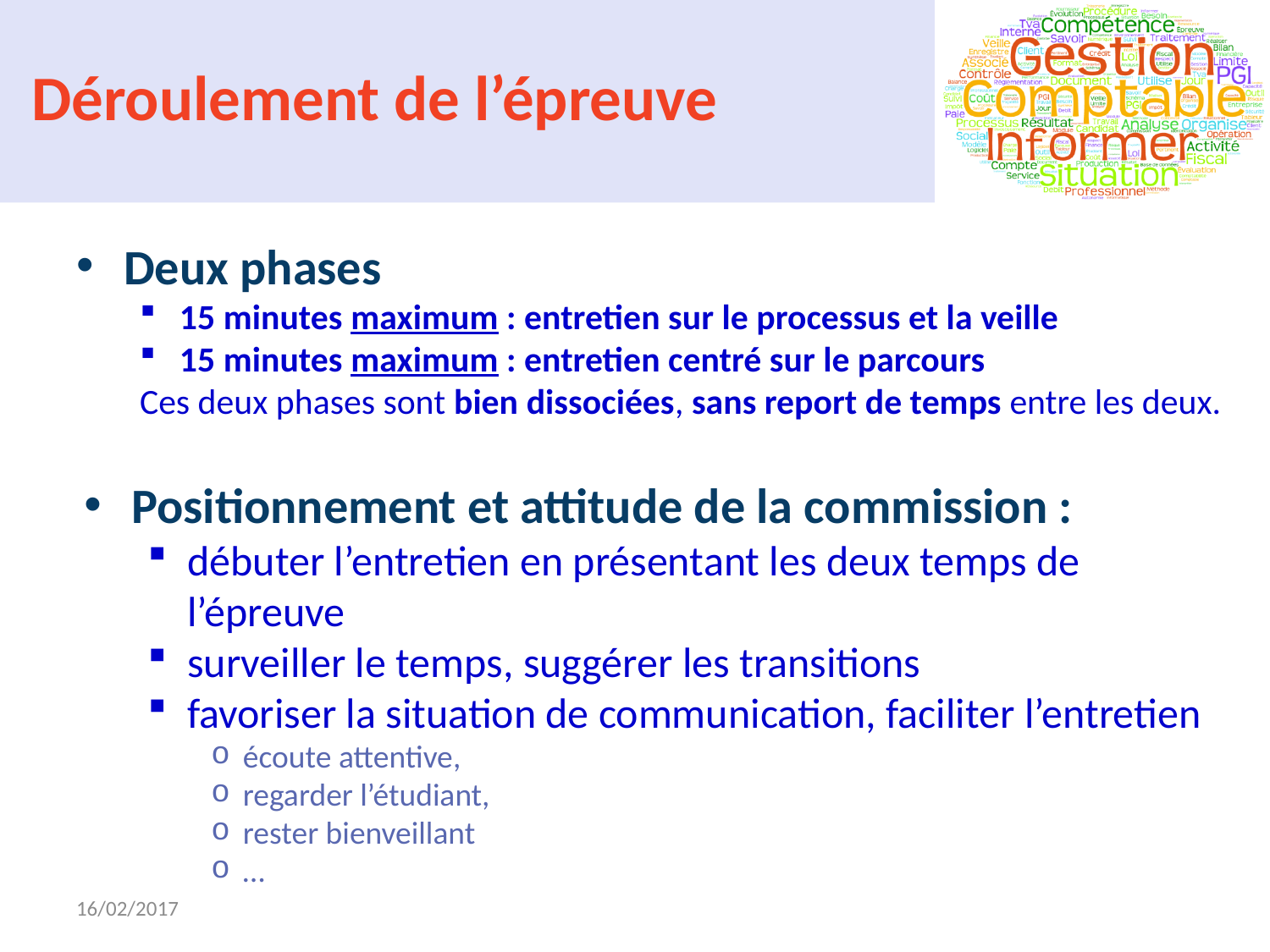

# Déroulement de l’épreuve
Deux phases
15 minutes maximum : entretien sur le processus et la veille
15 minutes maximum : entretien centré sur le parcours
Ces deux phases sont bien dissociées, sans report de temps entre les deux.

Positionnement et attitude de la commission :
débuter l’entretien en présentant les deux temps de l’épreuve
surveiller le temps, suggérer les transitions
favoriser la situation de communication, faciliter l’entretien
écoute attentive,
regarder l’étudiant,
rester bienveillant
…

16/02/2017